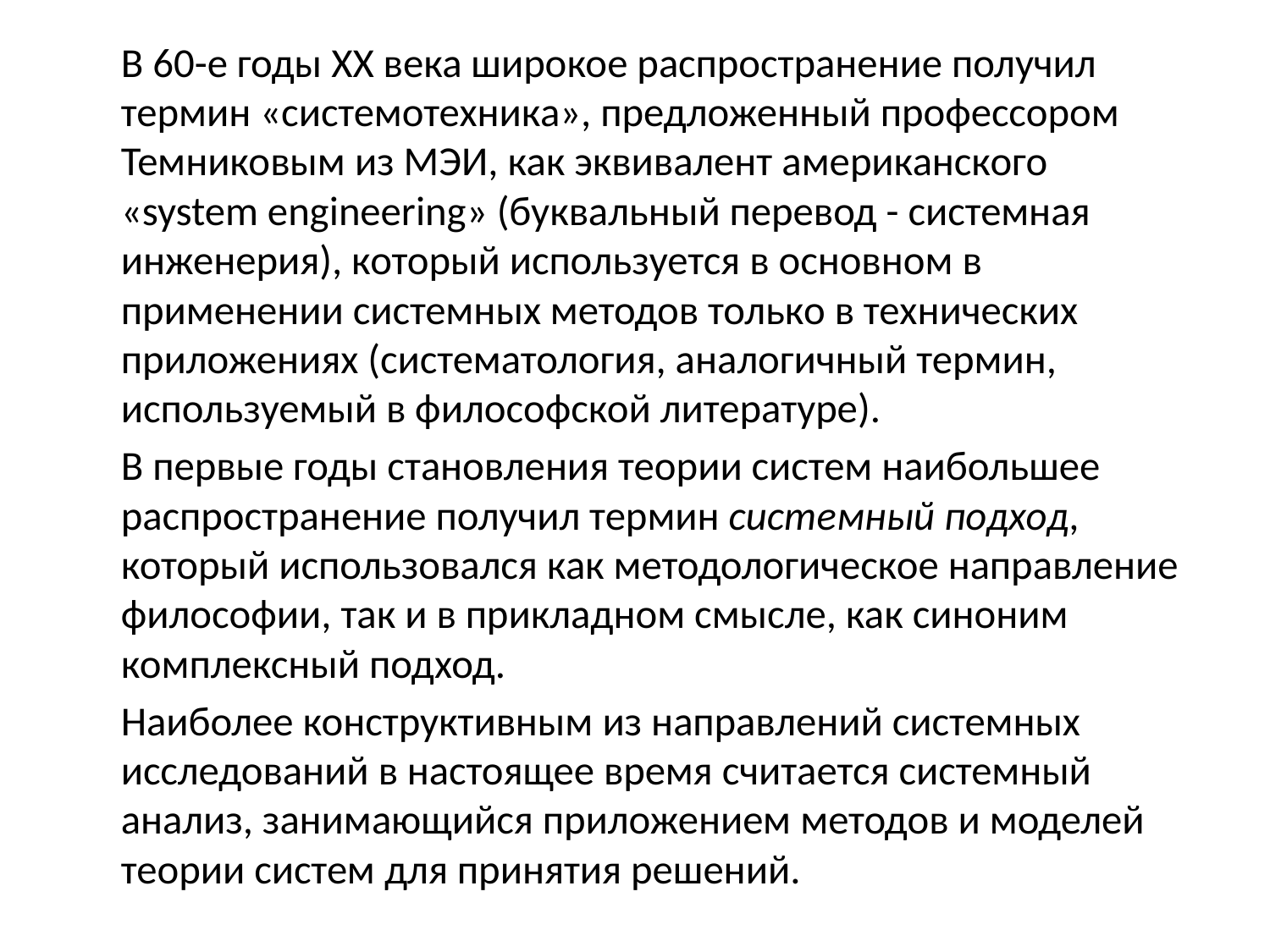

В 60-е годы XX века широкое распространение получил термин «системотехника», предложенный профессором Темниковым из МЭИ, как эквивалент американского «system engineering» (буквальный перевод - системная инженерия), который используется в основном в применении системных методов только в технических приложениях (систематология, аналогичный термин, используемый в философской литературе).
		В первые годы становления теории систем наибольшее распространение получил термин системный подход, который использовался как методологическое направление философии, так и в прикладном смысле, как синоним комплексный подход.
		Наиболее конструктивным из направлений системных исследований в настоящее время считается системный анализ, занимающийся приложением методов и моделей теории систем для принятия решений.